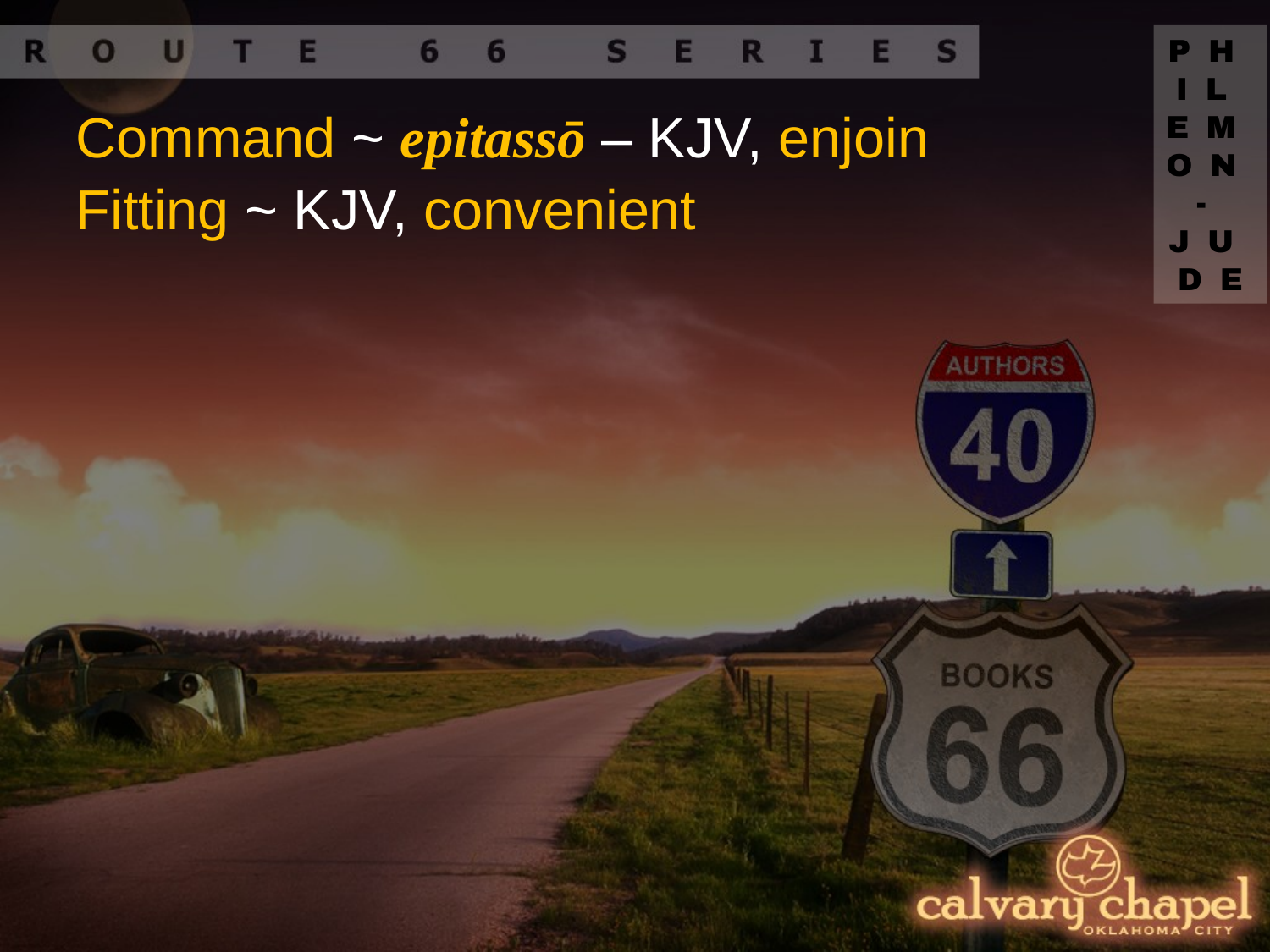

PHILEMON - JUDE
Command ~ epitassō – KJV, enjoin
Fitting ~ KJV, convenient